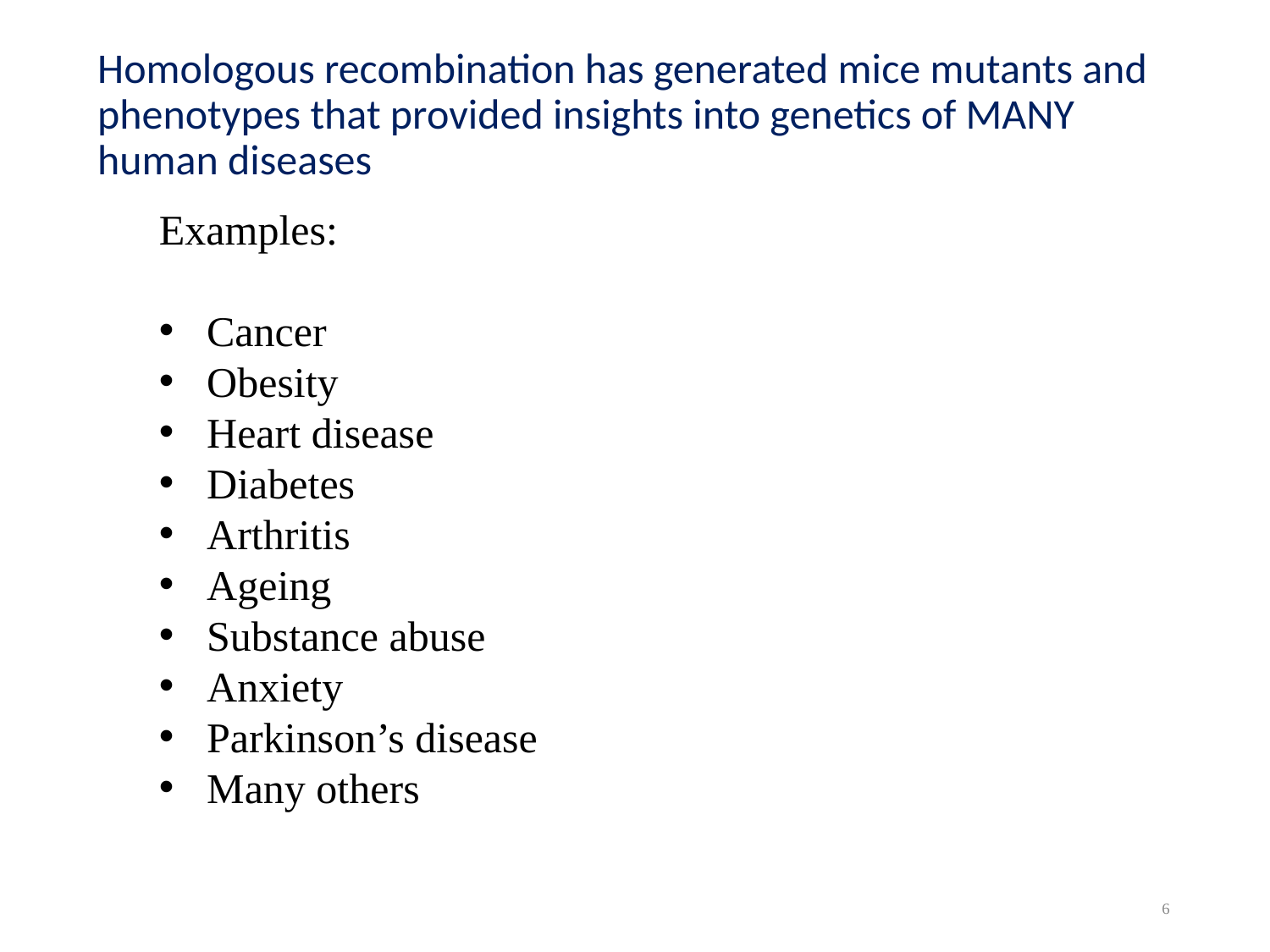

# Homologous recombination has generated mice mutants and phenotypes that provided insights into genetics of MANY human diseases
Examples:

Cancer
Obesity
Heart disease
Diabetes
Arthritis
Ageing
Substance abuse
Anxiety
Parkinson’s disease
Many others

6